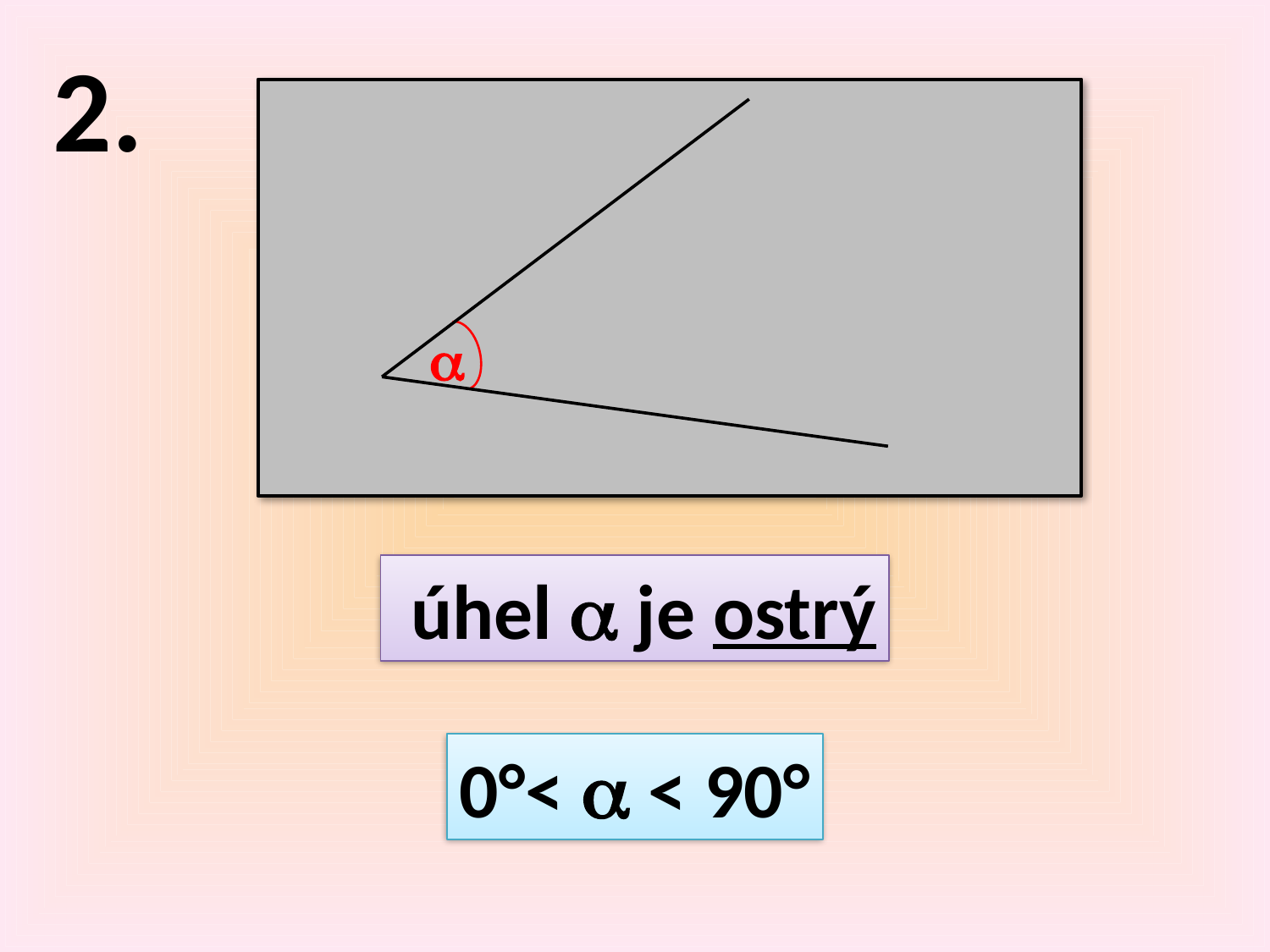

2.

α

 úhel α je ostrý
0°< α < 90°